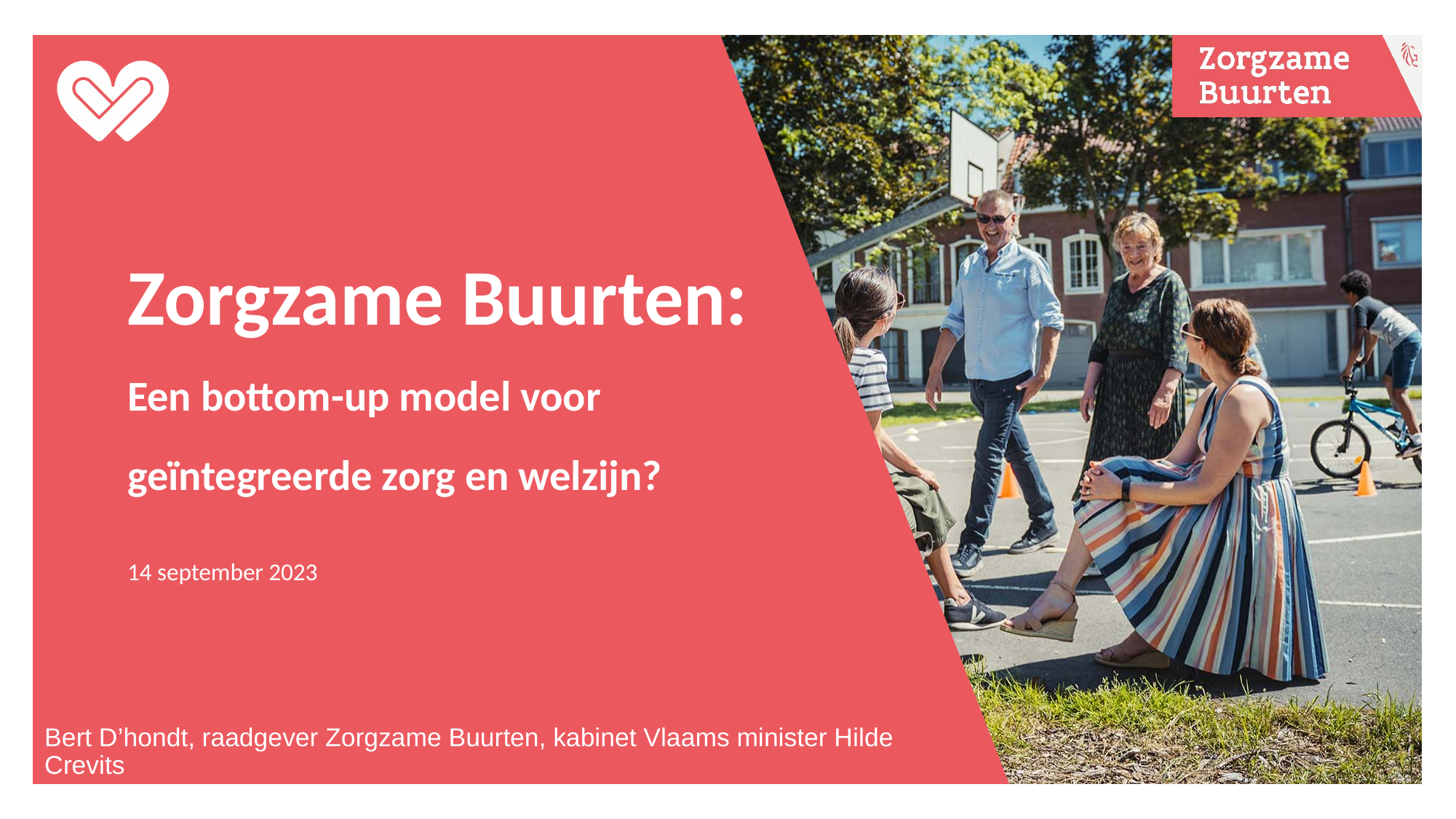

# Zorgzame Buurten: Een bottom-up model voor geïntegreerde zorg en welzijn?
14 september 2023
Bert D’hondt, raadgever Zorgzame Buurten, kabinet Vlaams minister Hilde Crevits